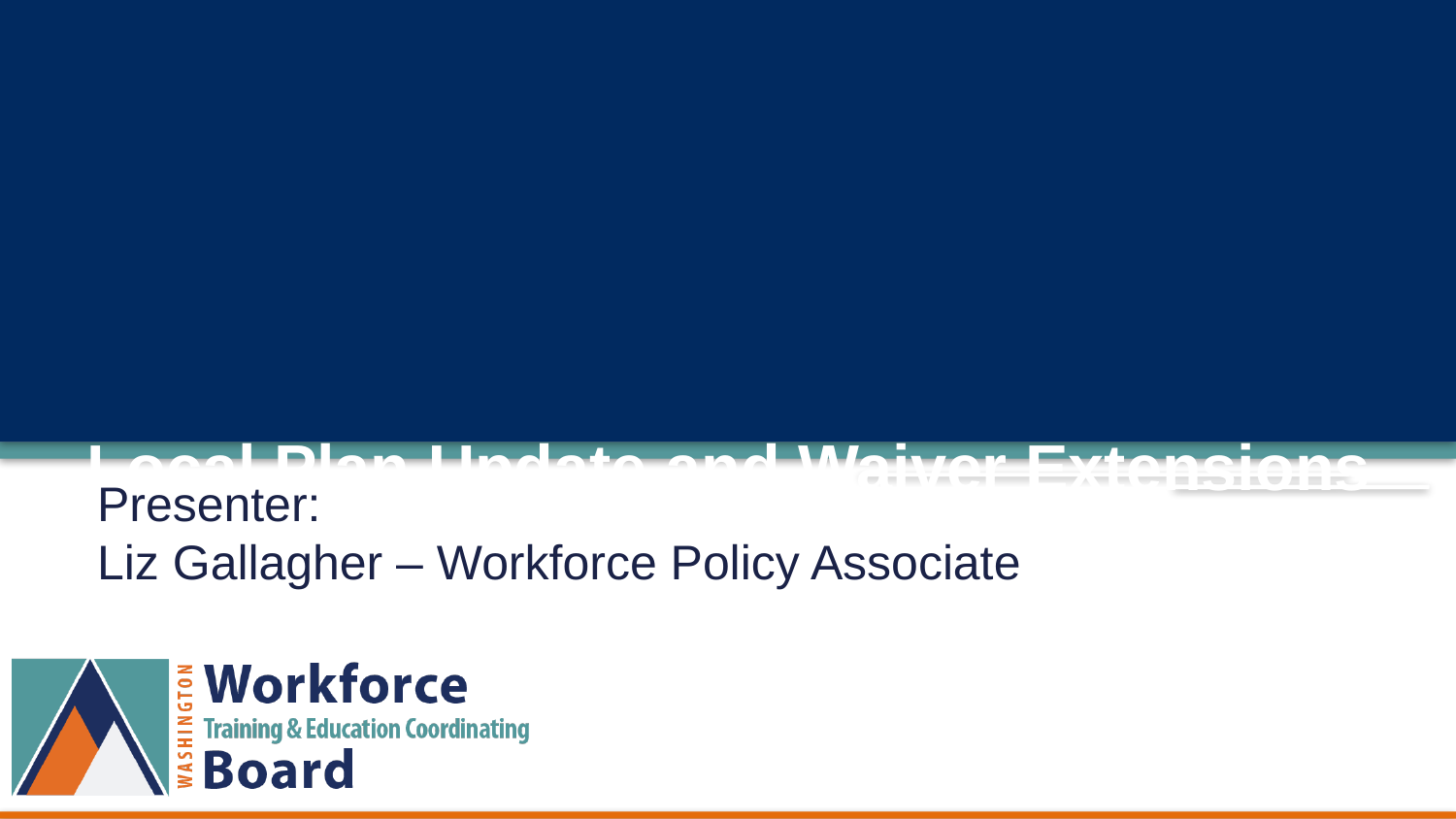

# Local Plan Update and Waiver Extensions
Presenter:
Liz Gallagher – Workforce Policy Associate